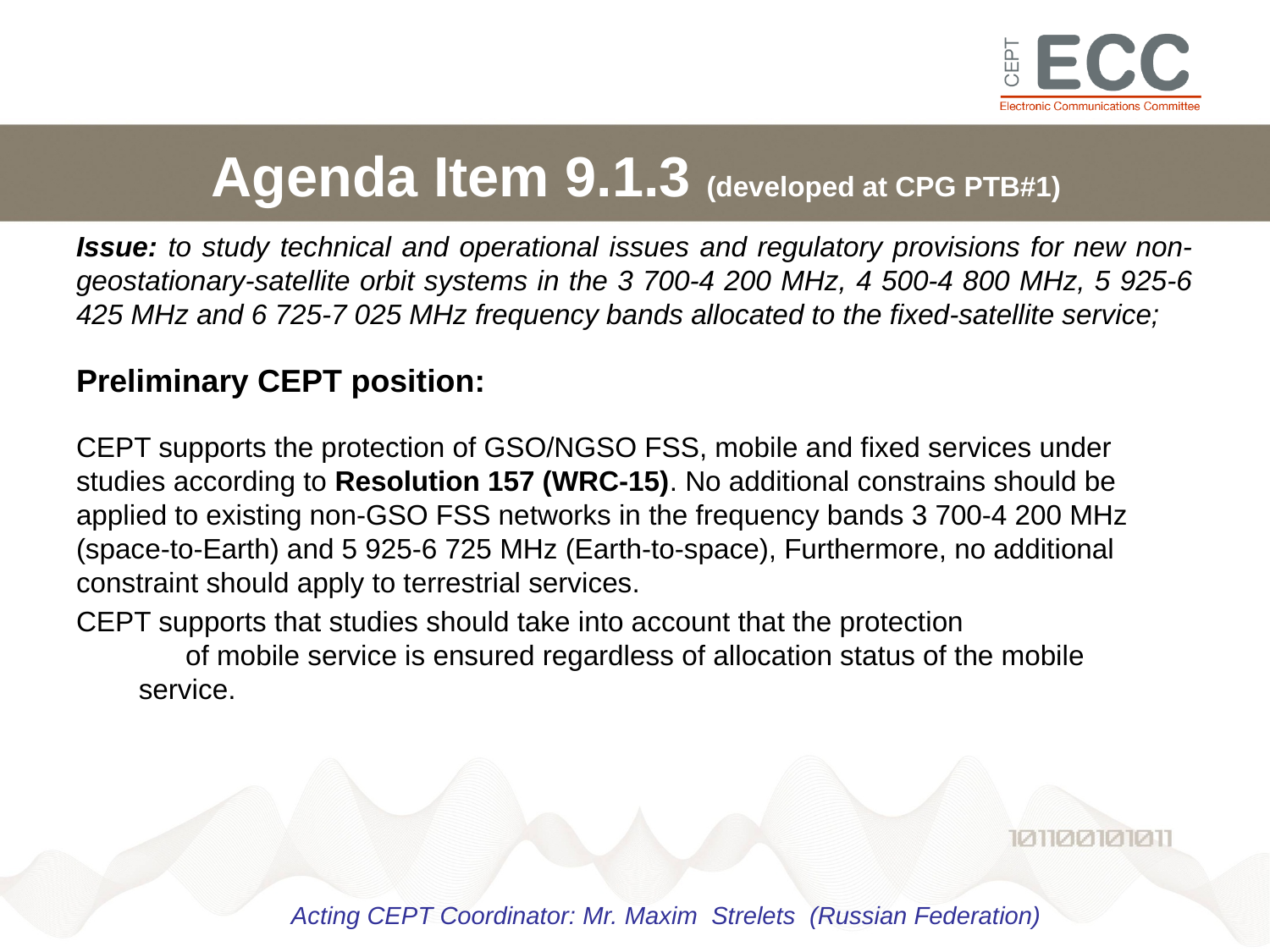

# Agenda Item 9.1.3 (developed at CPG PTB#1)
Issue: to study technical and operational issues and regulatory provisions for new non-geostationary-satellite orbit systems in the 3 700-4 200 MHz, 4 500-4 800 MHz, 5 925-6 425 MHz and 6 725-7 025 MHz frequency bands allocated to the fixed-satellite service;

Preliminary CEPT position:

CEPT supports the protection of GSO/NGSO FSS, mobile and fixed services under studies according to Resolution 157 (WRC‑15). No additional constrains should be applied to existing non-GSO FSS networks in the frequency bands 3 700-4 200 MHz (space-to-Earth) and 5 925-6 725 MHz (Earth-to-space), Furthermore, no additional constraint should apply to terrestrial services.
CEPT supports that studies should take into account that the protection                                            of mobile service is ensured regardless of allocation status of the mobile                      service.

Acting CEPT Coordinator: Mr. Maxim  Strelets  (Russian Federation)